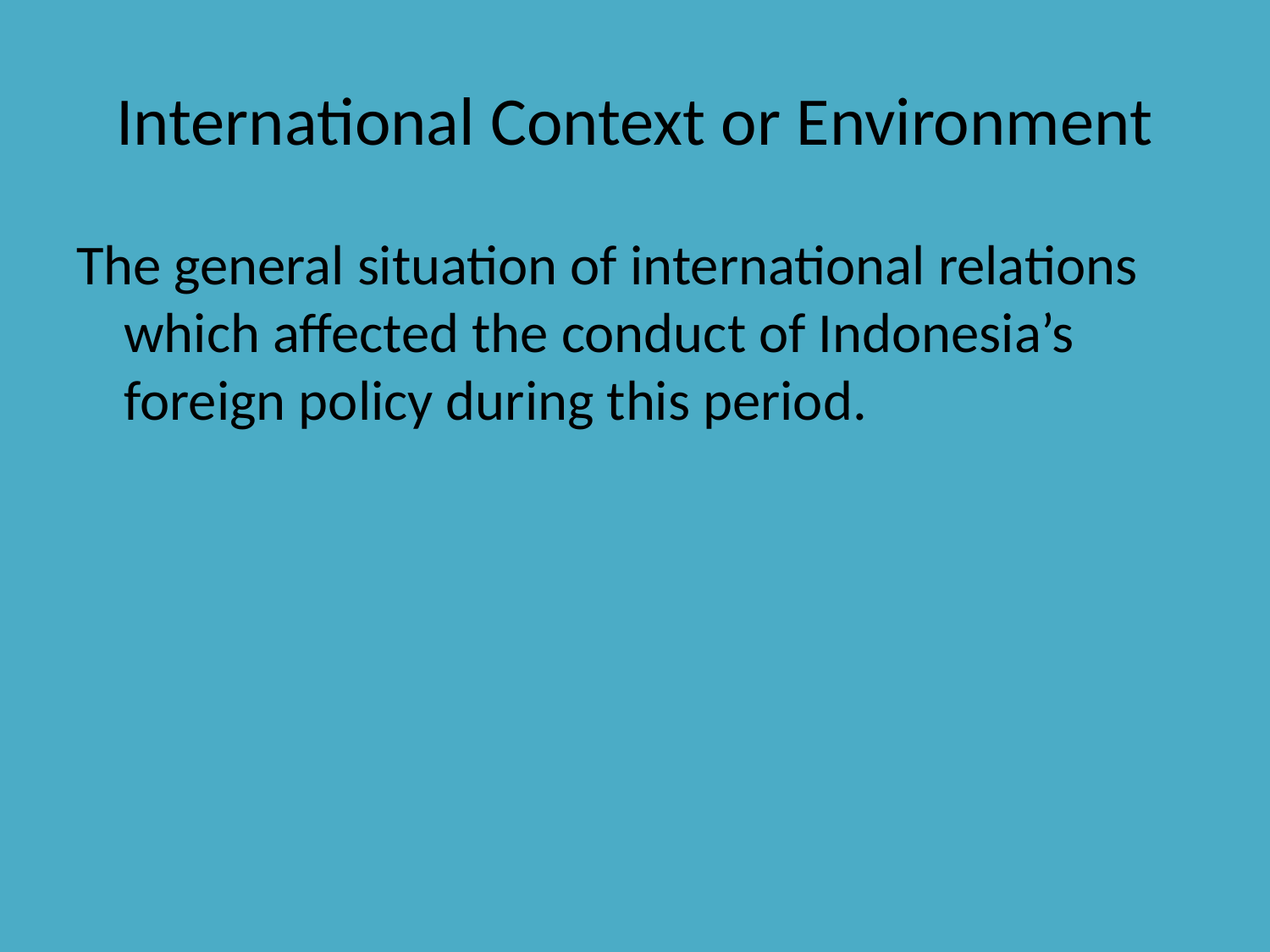

# International Context or Environment
The general situation of international relations which affected the conduct of Indonesia’s foreign policy during this period.